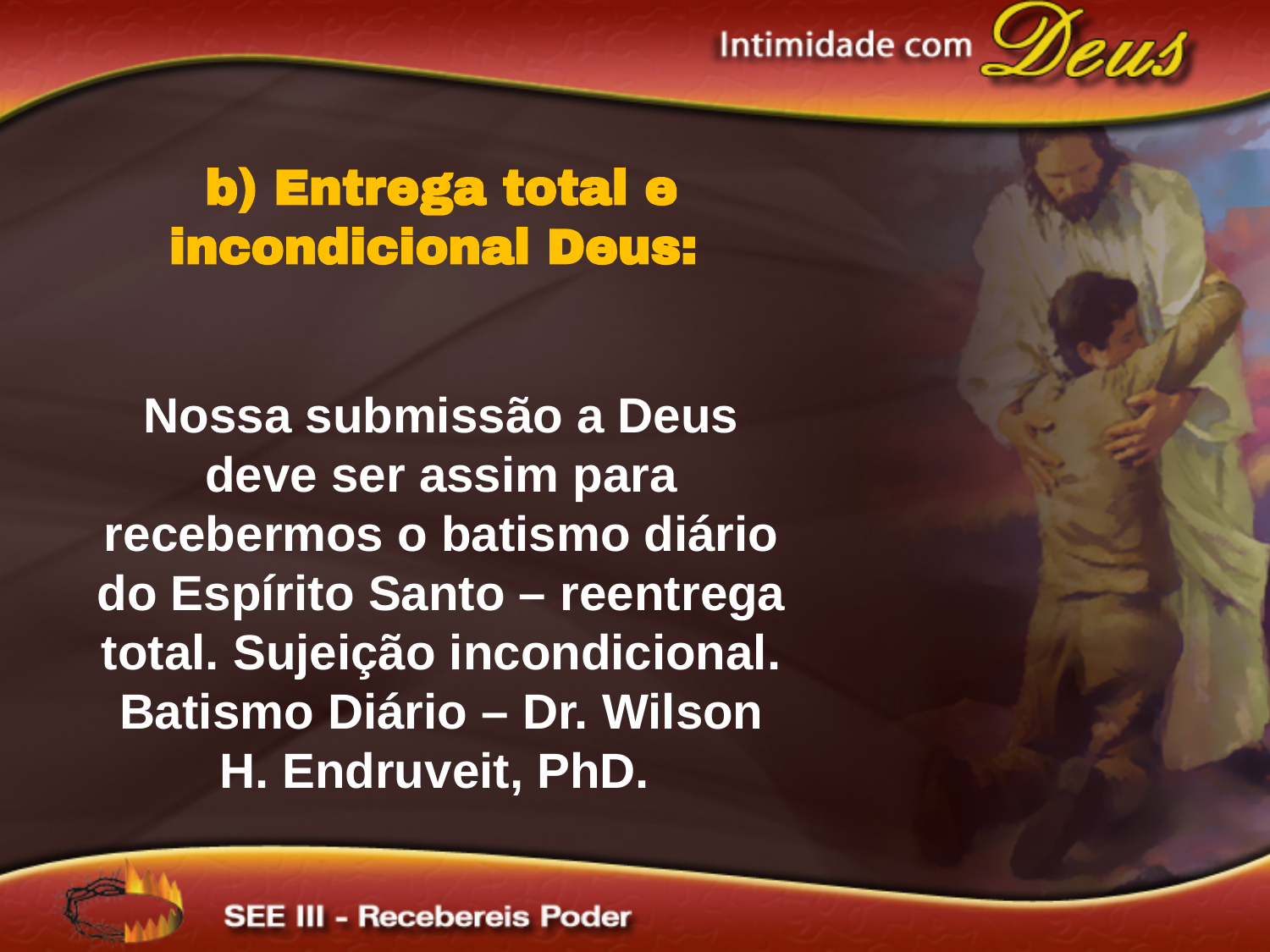

b) Entrega total e incondicional Deus:
Nossa submissão a Deus deve ser assim para recebermos o batismo diário do Espírito Santo – reentrega total. Sujeição incondicional. Batismo Diário – Dr. Wilson H. Endruveit, PhD.